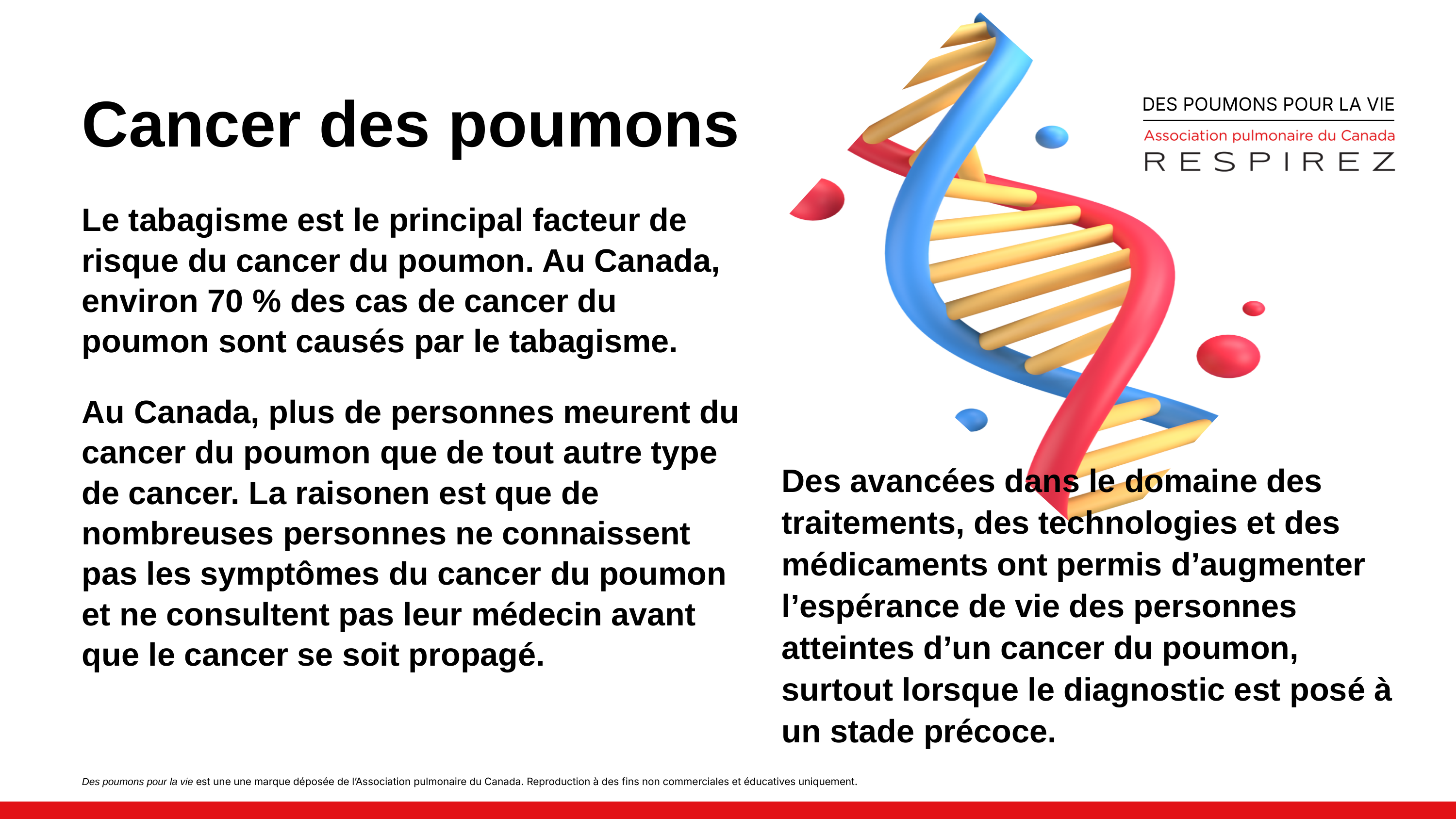

Cancer des poumons
DES POUMONS POUR LA VIE

Le tabagisme est le principal facteur de risque du cancer du poumon. Au Canada, environ 70 % des cas de cancer du poumon sont causés par le tabagisme.

Au Canada, plus de personnes meurent du cancer du poumon que de tout autre type de cancer. La raisonen est que de nombreuses personnes ne connaissent pas les symptômes du cancer du poumon et ne consultent pas leur médecin avant que le cancer se soit propagé.
Des avancées dans le domaine des traitements, des technologies et des médicaments ont permis d’augmenter l’espérance de vie des personnes atteintes d’un cancer du poumon, surtout lorsque le diagnostic est posé à un stade précoce.
Des poumons pour la vie est une une marque déposée de l’Association pulmonaire du Canada. Reproduction à des fins non commerciales et éducatives uniquement.